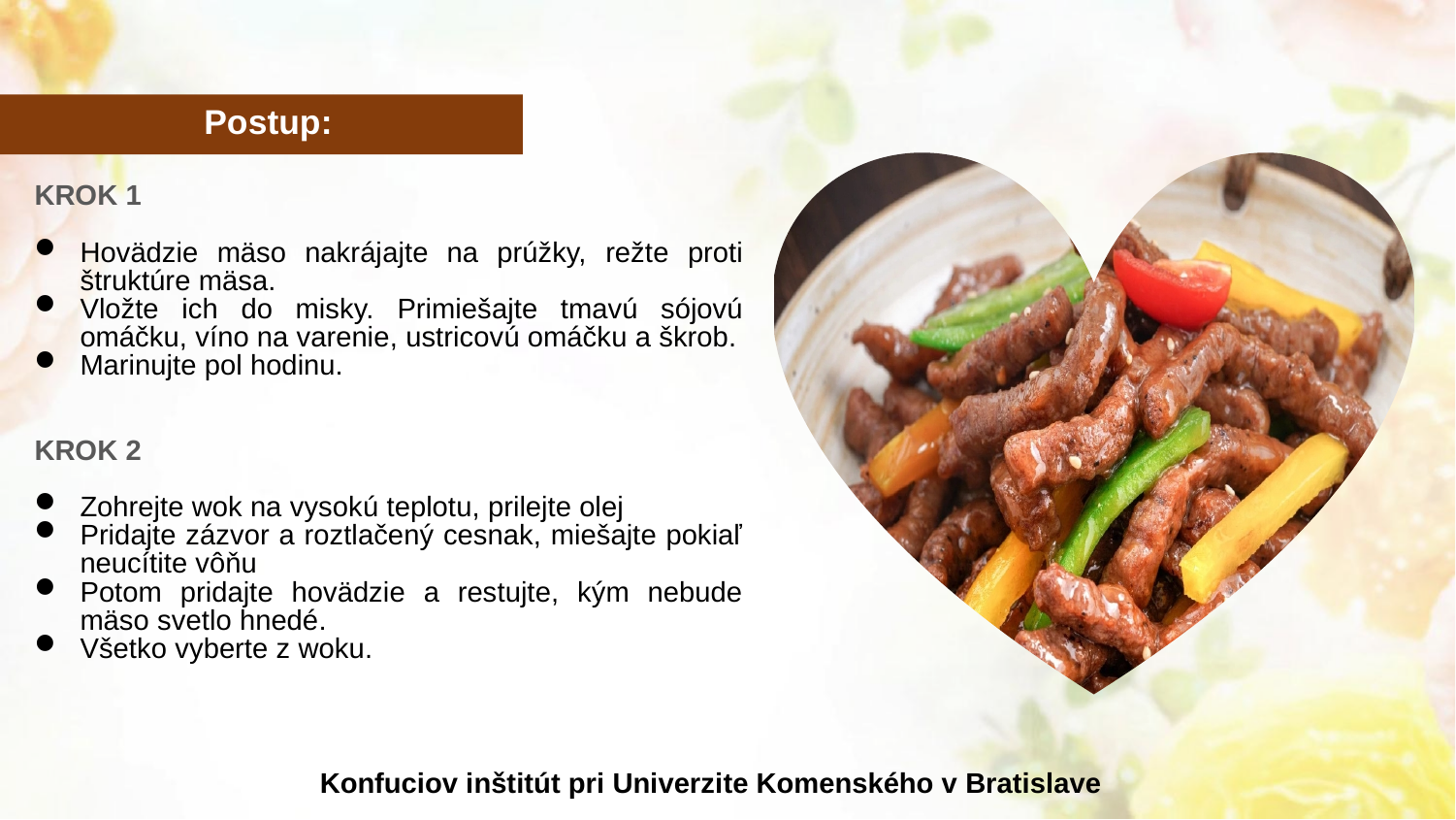

Postup:

KROK 1

Hovädzie mäso nakrájajte na prúžky, režte proti štruktúre mäsa.
Vložte ich do misky. Primiešajte tmavú sójovú omáčku, víno na varenie, ustricovú omáčku a škrob.
Marinujte pol hodinu.

KROK 2

Zohrejte wok na vysokú teplotu, prilejte olej
Pridajte zázvor a roztlačený cesnak, miešajte pokiaľ neucítite vôňu
Potom pridajte hovädzie a restujte, kým nebude mäso svetlo hnedé.
Všetko vyberte z woku.

Konfuciov inštitút pri Univerzite Komenského v Bratislave